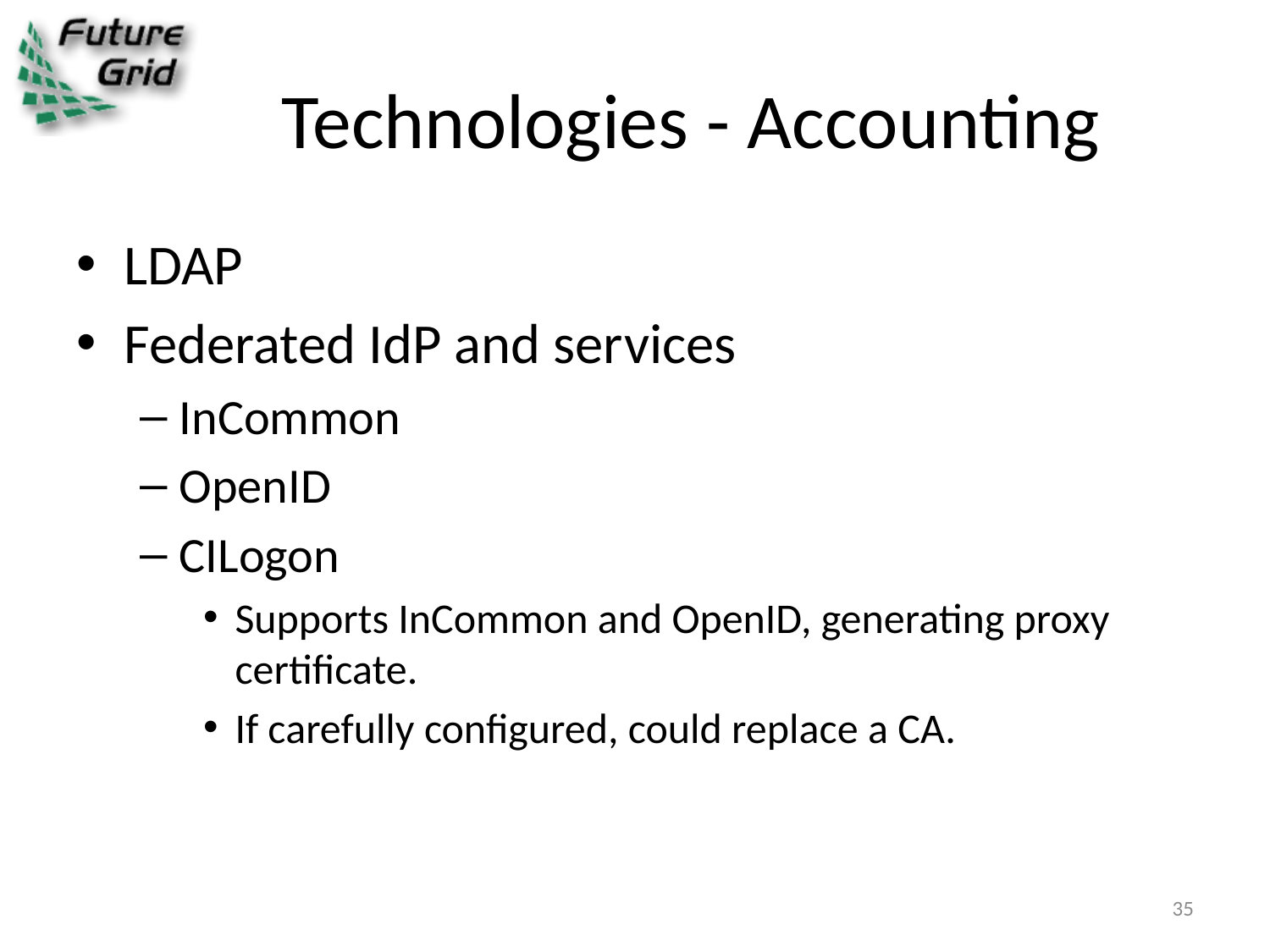

# Technologies - Accounting
LDAP
Federated IdP and services
InCommon
OpenID
CILogon
Supports InCommon and OpenID, generating proxy certificate.
If carefully configured, could replace a CA.
35